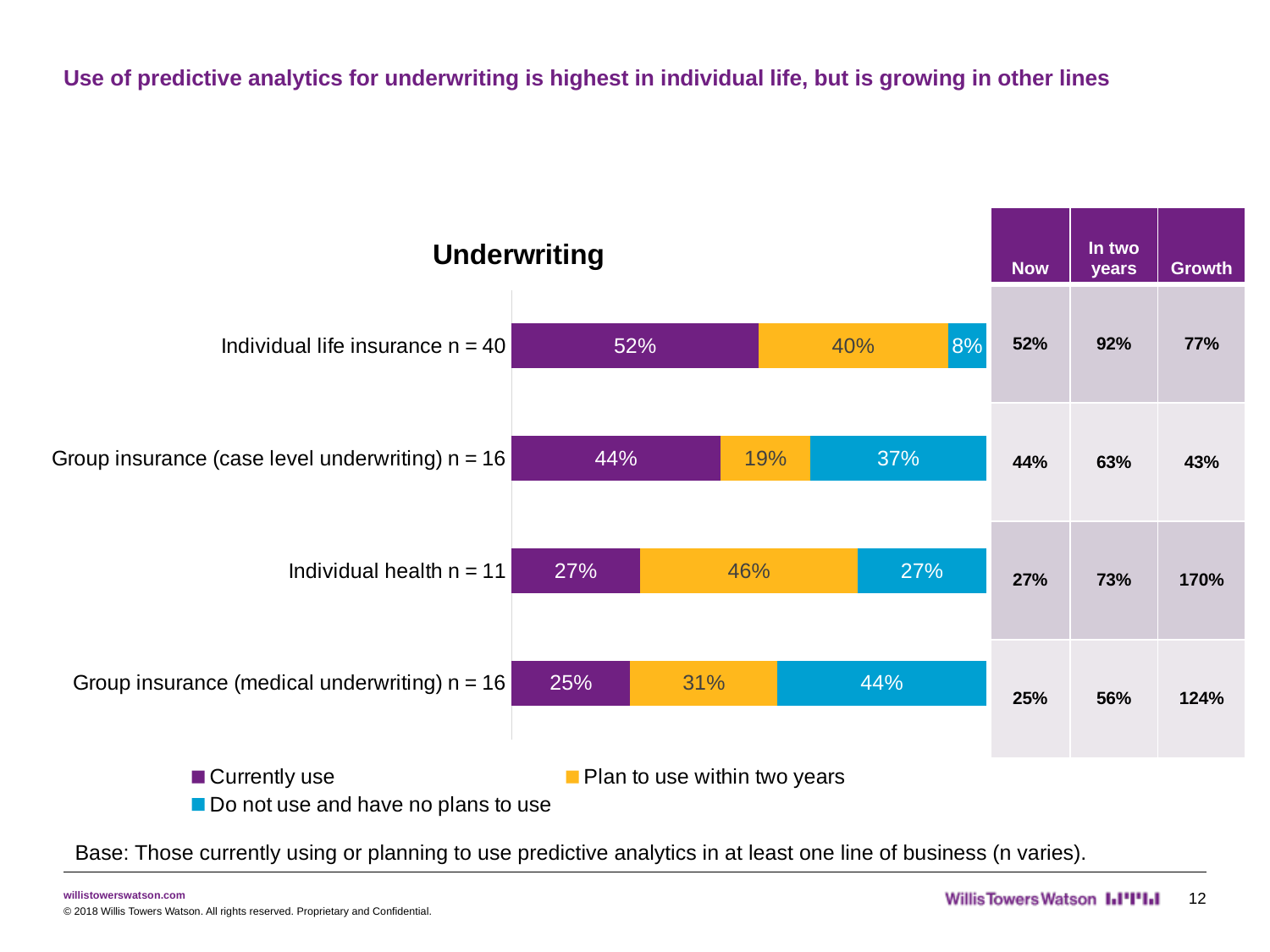

# Use of predictive analytics for underwriting is highest in individual life, but is growing in other lines
| Now | In two years | Growth |
| --- | --- | --- |
| 52% | 92% | 77% |
| 44% | 63% | 43% |
| 27% | 73% | 170% |
| 25% | 56% | 124% |

### Chart: Underwriting

| Category | Currently use | Plan to use within two years | Do not use and have no plans to use |
|---|---|---|---|
| Individual life insurance n = 40 | 0.52 | 0.4 | 0.08 |
| Group insurance (case level underwriting) n = 16 | 0.44 | 0.19 | 0.37 |
| Individual health n = 11 | 0.27 | 0.46 | 0.27 |
| Group insurance (medical underwriting) n = 16 | 0.25 | 0.31 | 0.44 |
Base: Those currently using or planning to use predictive analytics in at least one line of business (n varies).
12
© 2018 Willis Towers Watson. All rights reserved. Proprietary and Confidential.